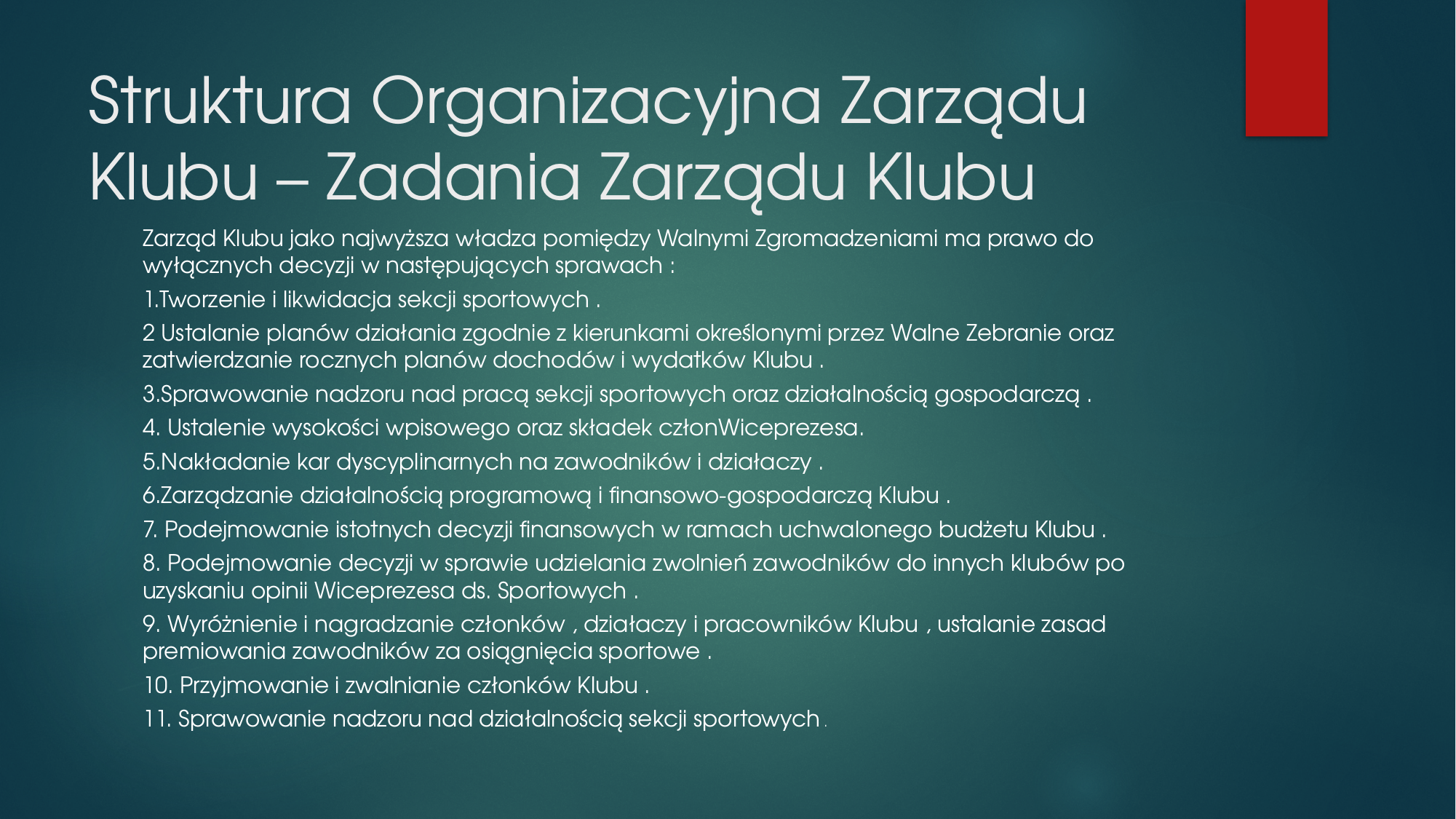

# Struktura Organizacyjna Zarządu Klubu – Zadania Zarządu Klubu
Zarząd Klubu jako najwyższa władza pomiędzy Walnymi Zgromadzeniami ma prawo do wyłącznych decyzji w następujących sprawach :
1.Tworzenie i likwidacja sekcji sportowych .
2 Ustalanie planów działania zgodnie z kierunkami określonymi przez Walne Zebranie oraz zatwierdzanie rocznych planów dochodów i wydatków Klubu .
3.Sprawowanie nadzoru nad pracą sekcji sportowych oraz działalnością gospodarczą .
4. Ustalenie wysokości wpisowego oraz składek członWiceprezesa.
5.Nakładanie kar dyscyplinarnych na zawodników i działaczy .
6.Zarządzanie działalnością programową i finansowo-gospodarczą Klubu .
7. Podejmowanie istotnych decyzji finansowych w ramach uchwalonego budżetu Klubu .
8. Podejmowanie decyzji w sprawie udzielania zwolnień zawodników do innych klubów po uzyskaniu opinii Wiceprezesa ds. Sportowych .
9. Wyróżnienie i nagradzanie członków , działaczy i pracowników Klubu , ustalanie zasad premiowania zawodników za osiągnięcia sportowe .
10. Przyjmowanie i zwalnianie członków Klubu .
11. Sprawowanie nadzoru nad działalnością sekcji sportowych .